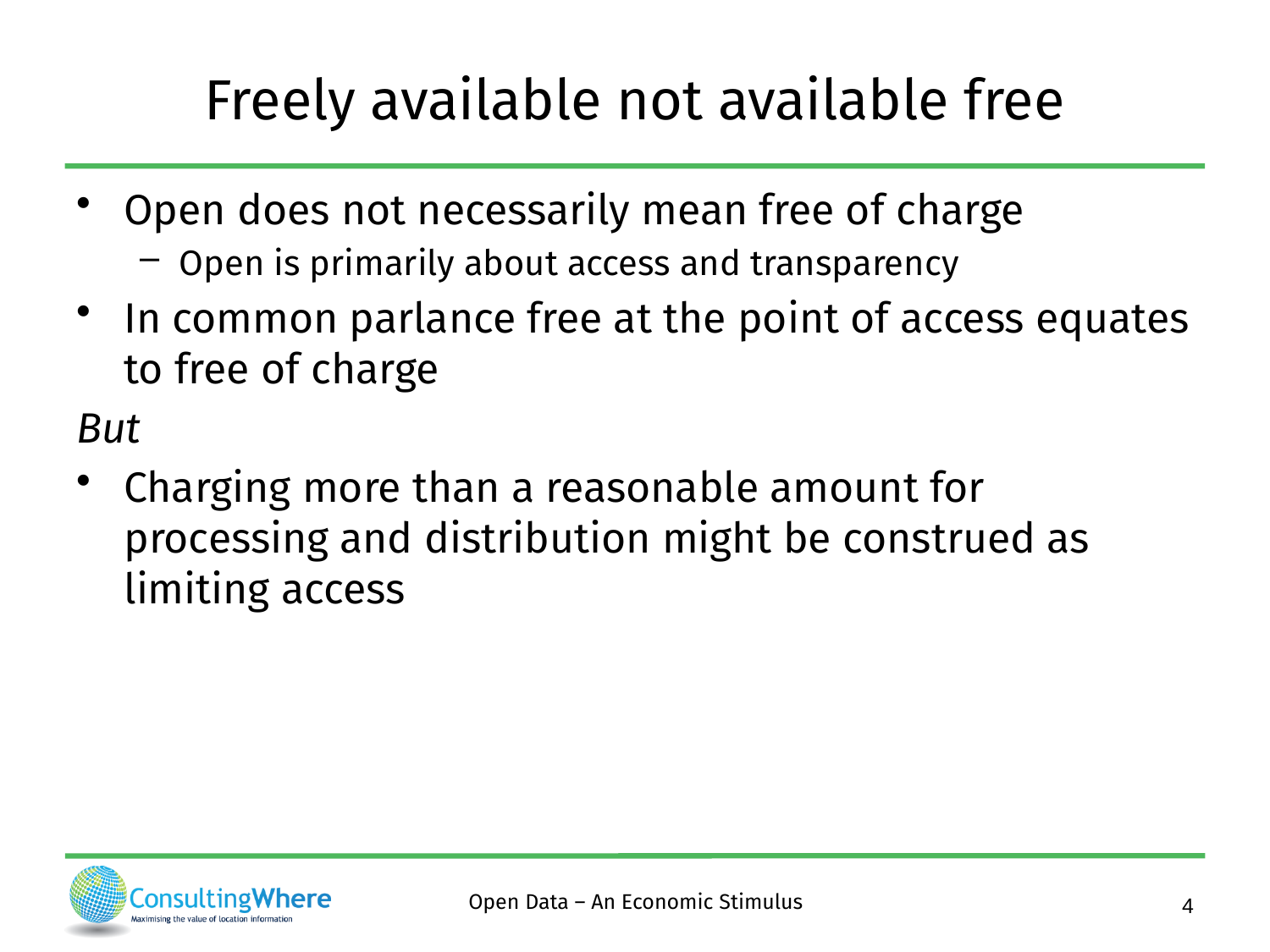

# Freely available not available free
Open does not necessarily mean free of charge
Open is primarily about access and transparency
In common parlance free at the point of access equates to free of charge
But
Charging more than a reasonable amount for processing and distribution might be construed as limiting access

4